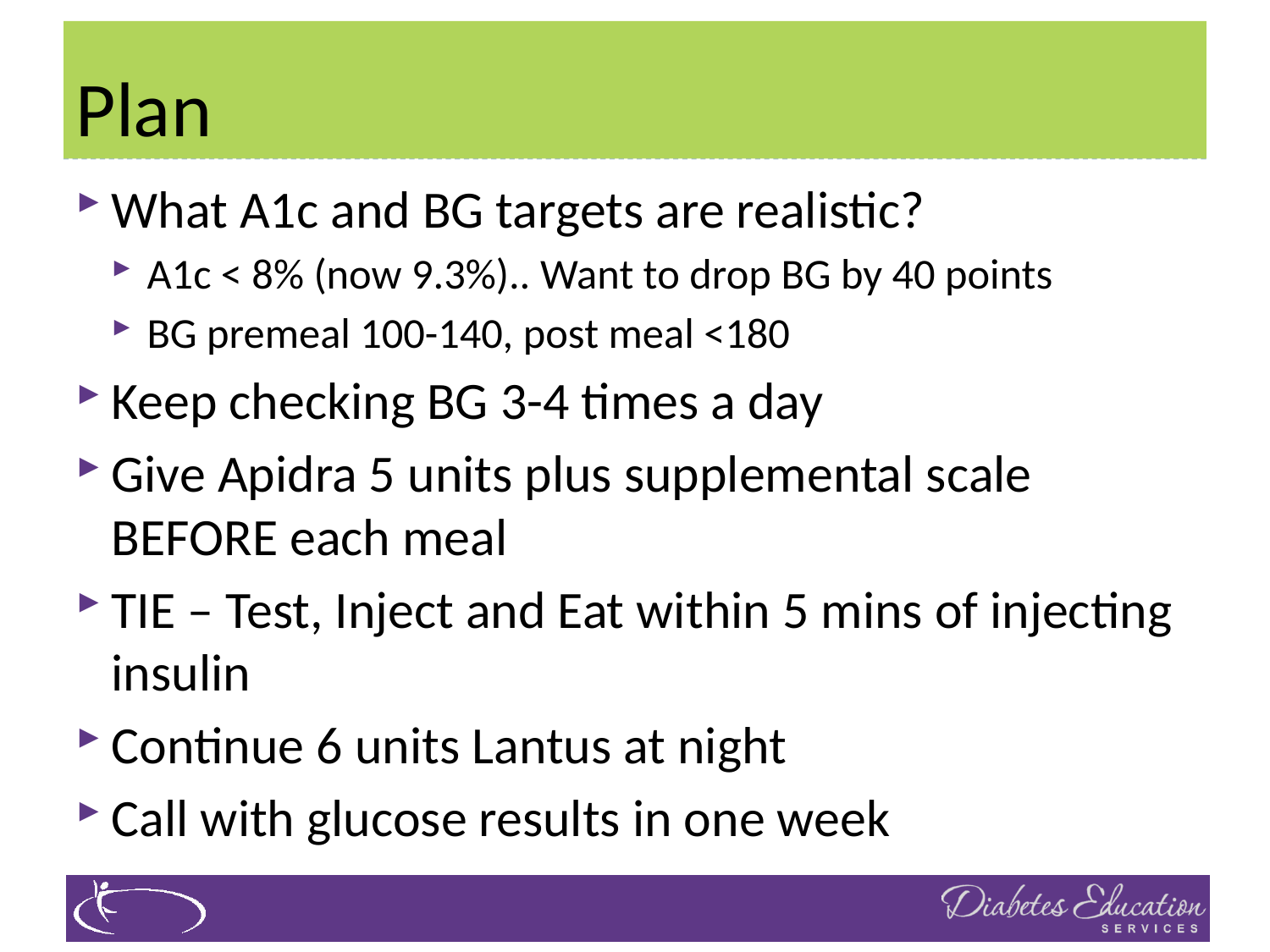

# Plan
What A1c and BG targets are realistic?
A1c < 8% (now 9.3%).. Want to drop BG by 40 points
BG premeal 100-140, post meal <180
Keep checking BG 3-4 times a day
Give Apidra 5 units plus supplemental scale BEFORE each meal
TIE – Test, Inject and Eat within 5 mins of injecting insulin
Continue 6 units Lantus at night
Call with glucose results in one week